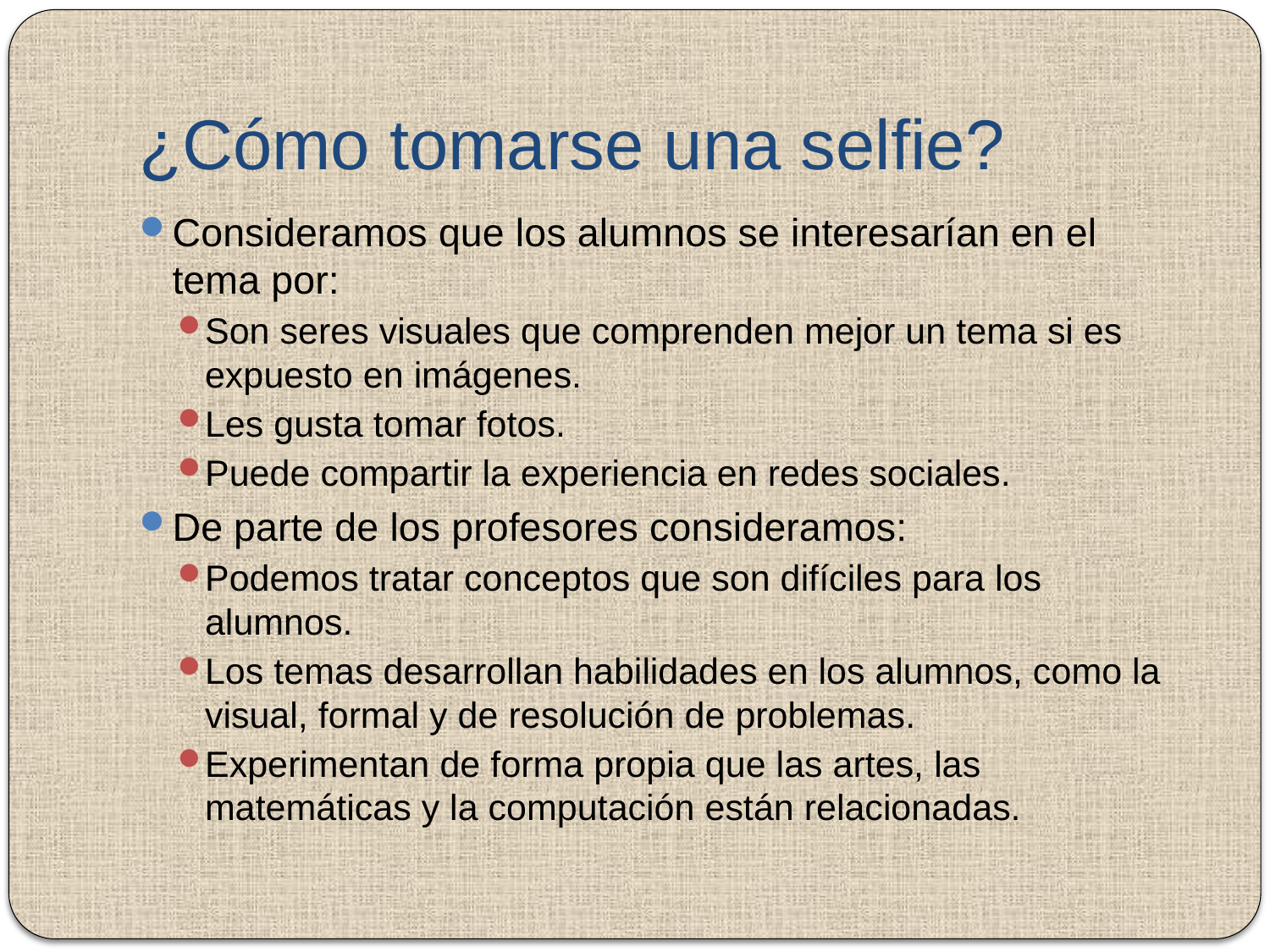

# ¿Cómo tomarse una selfie?
Consideramos que los alumnos se interesarían en el tema por:
Son seres visuales que comprenden mejor un tema si es expuesto en imágenes.
Les gusta tomar fotos.
Puede compartir la experiencia en redes sociales.
De parte de los profesores consideramos:
Podemos tratar conceptos que son difíciles para los alumnos.
Los temas desarrollan habilidades en los alumnos, como la visual, formal y de resolución de problemas.
Experimentan de forma propia que las artes, las matemáticas y la computación están relacionadas.